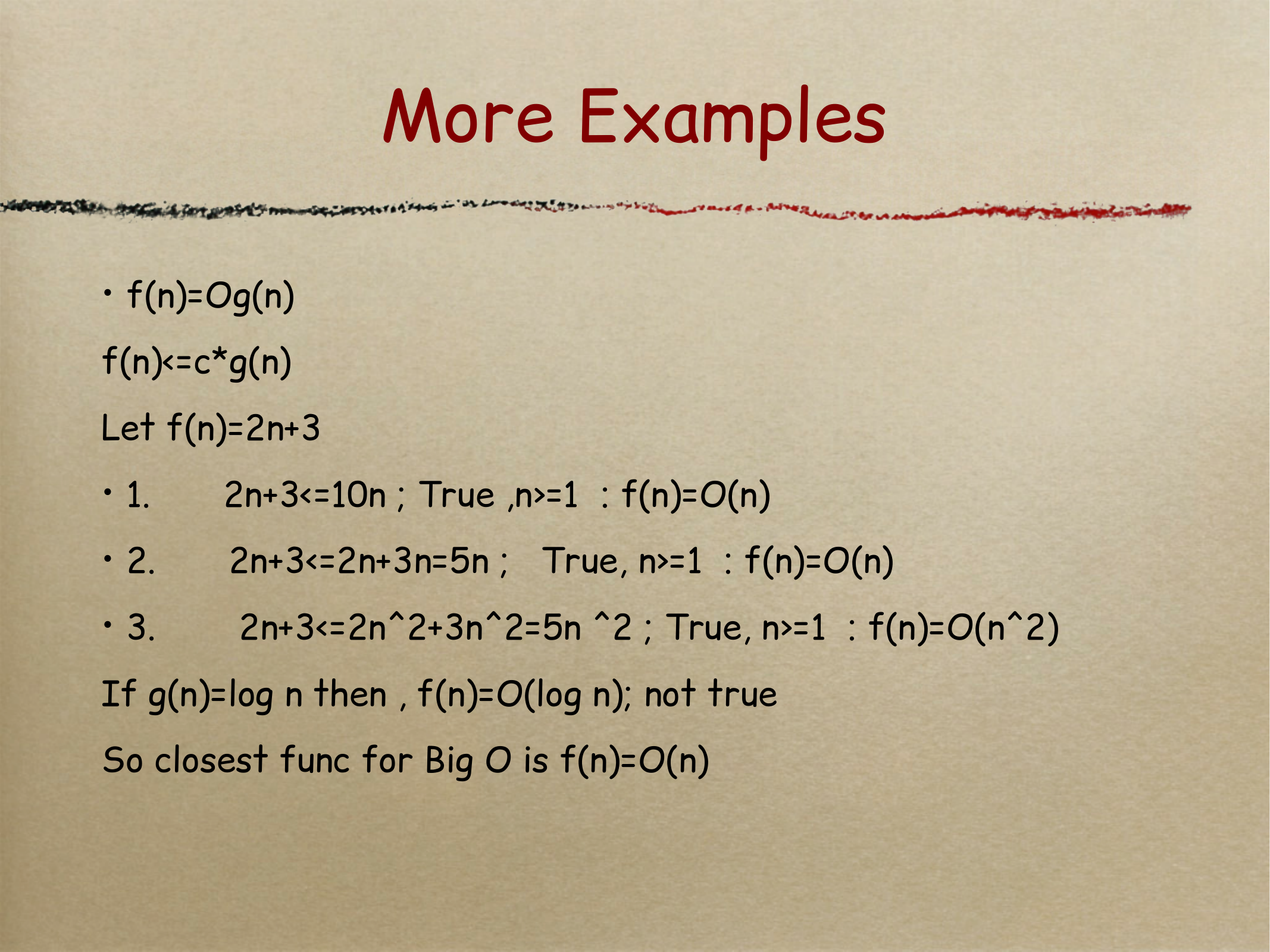

# More Examples
f(n)=Og(n)
f(n)<=c*g(n)
Let f(n)=2n+3
1.       2n+3<=10n ; True ,n>=1  : f(n)=O(n)
2.       2n+3<=2n+3n=5n ;   True, n>=1  : f(n)=O(n)
3.        2n+3<=2n^2+3n^2=5n ^2 ; True, n>=1  : f(n)=O(n^2)
If g(n)=log n then , f(n)=O(log n); not true
So closest func for Big O is f(n)=O(n)